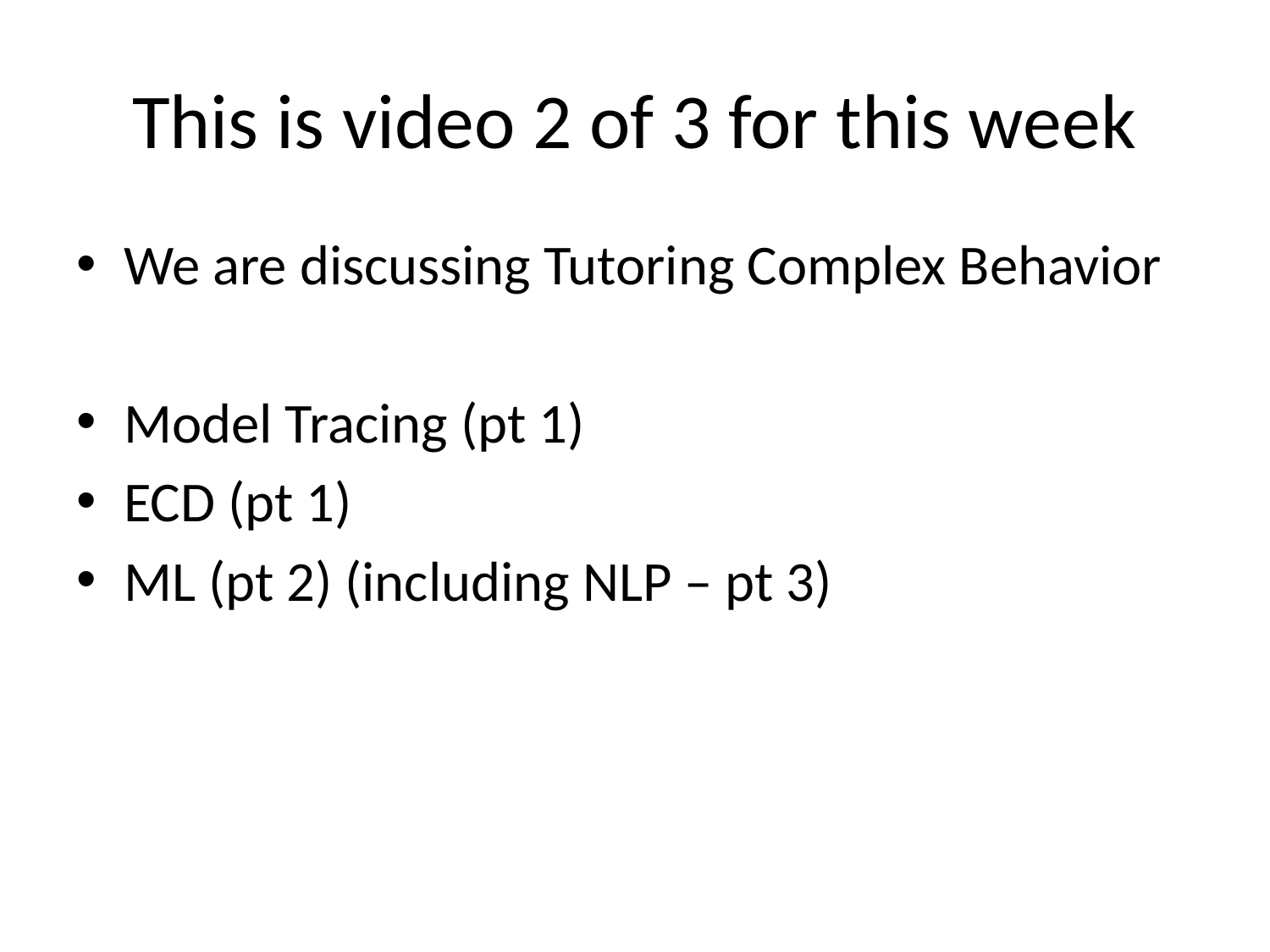

# This is video 2 of 3 for this week
We are discussing Tutoring Complex Behavior

Model Tracing (pt 1)
ECD (pt 1)
ML (pt 2) (including NLP – pt 3)